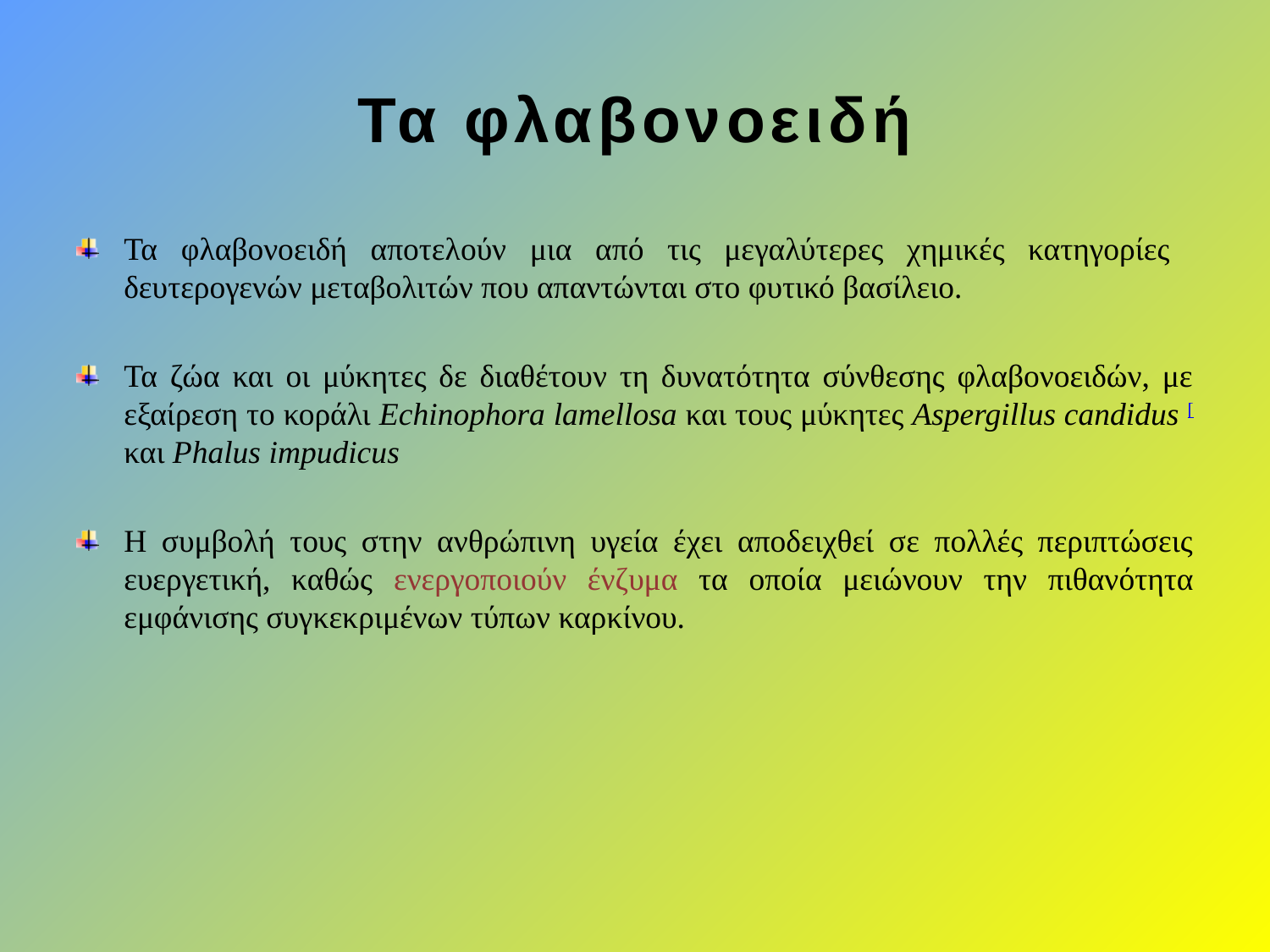

# Τα φλαβονοειδή
Τα φλαβονοειδή αποτελούν μια από τις μεγαλύτερες χημικές κατηγορίες  δευτερογενών μεταβολιτών που απαντώνται στο φυτικό βασίλειο.

Τα ζώα και οι μύκητες δε διαθέτουν τη δυνατότητα σύνθεσης φλαβονοειδών, με εξαίρεση το κοράλι Echinophora lamellosa και τους μύκητες Aspergillus candidus [και Phalus impudicus

Η συμβολή τους στην ανθρώπινη υγεία έχει αποδειχθεί σε πολλές περιπτώσεις ευεργετική, καθώς ενεργοποιούν ένζυμα τα οποία μειώνουν την πιθανότητα εμφάνισης συγκεκριμένων τύπων καρκίνου.